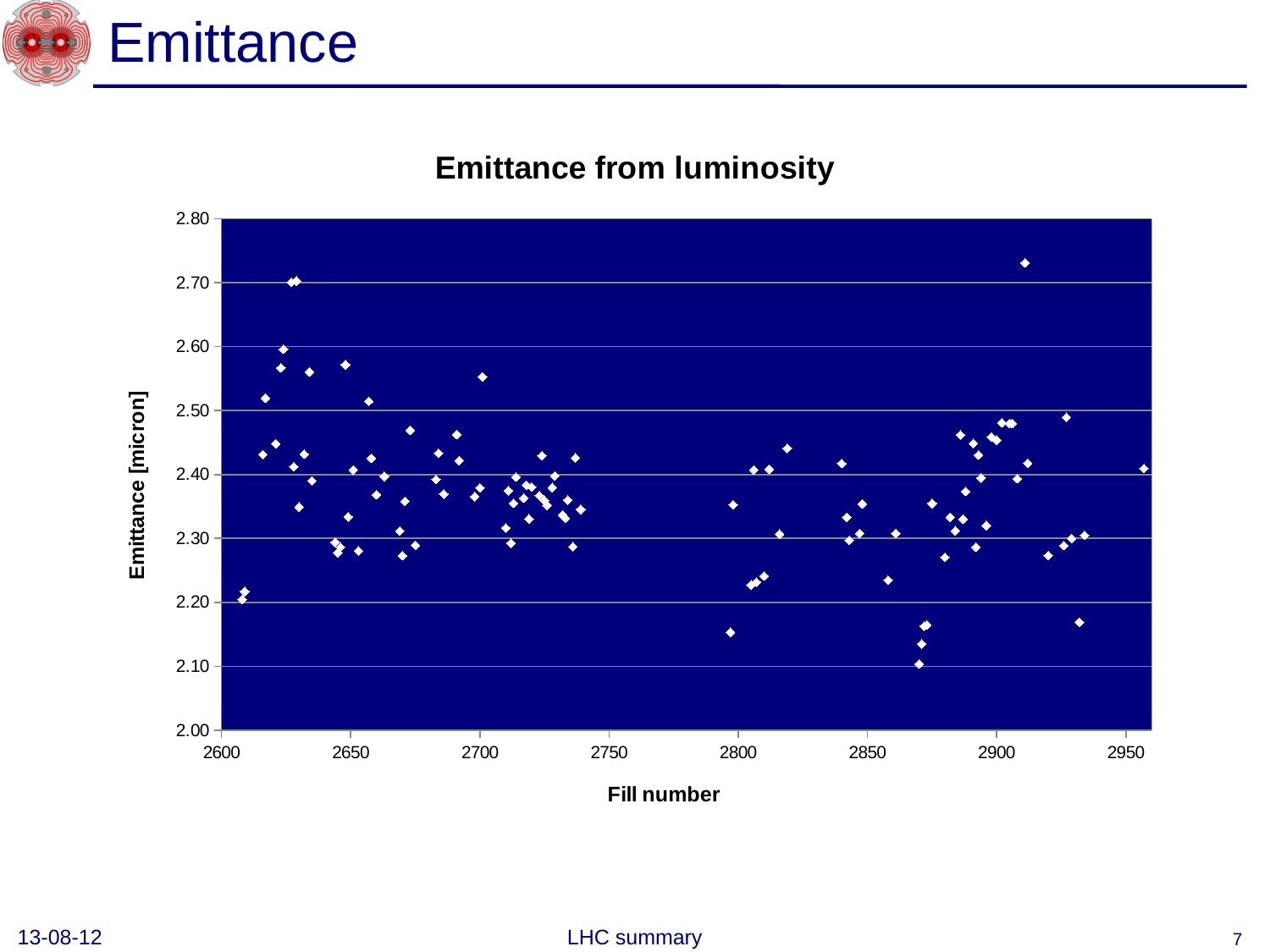

# Emittance

### Chart: Emittance from luminosity

| Category |  |
|---|---|
13-08-12
LHC summary
7